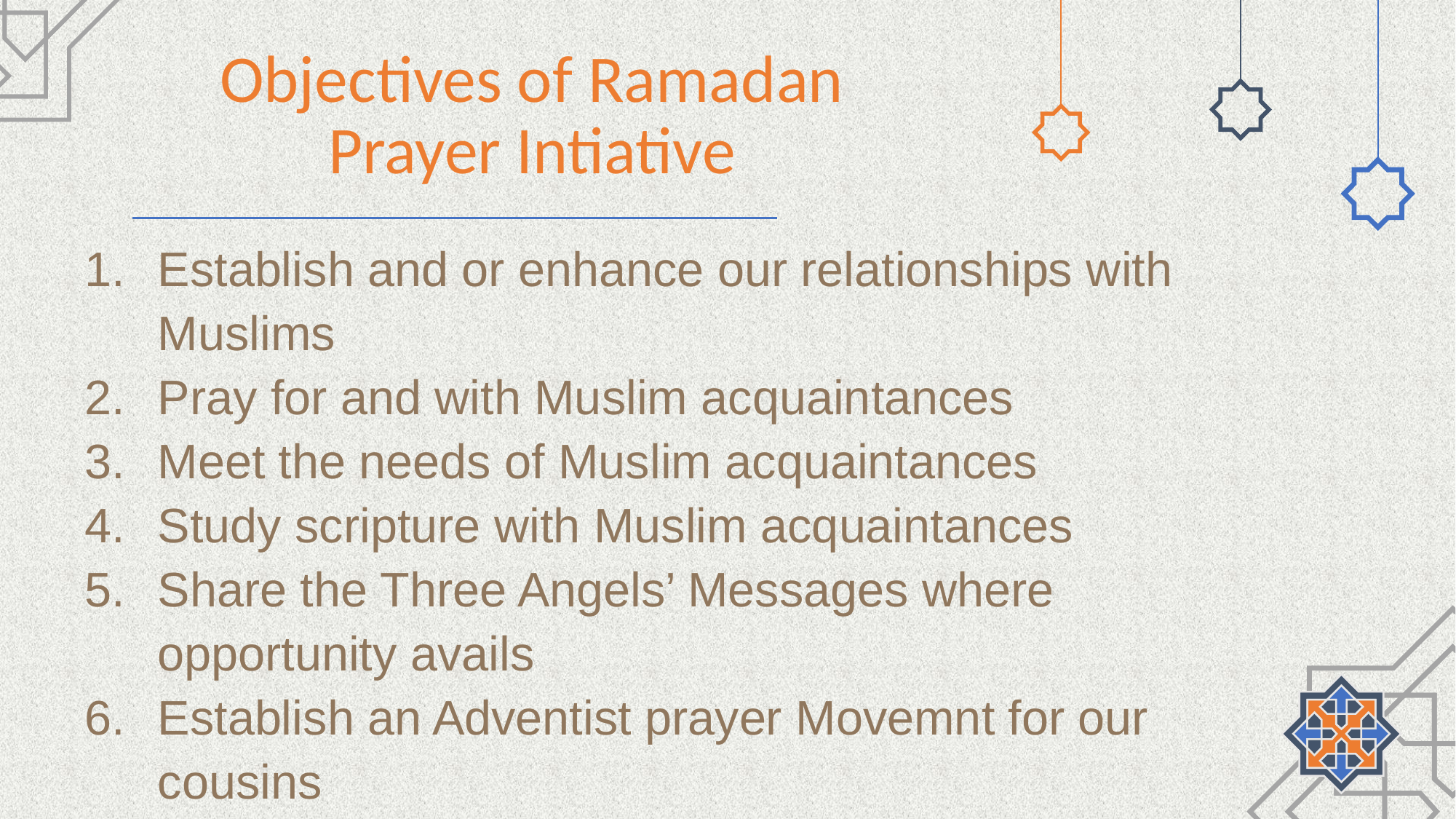

# Objectives of Ramadan Prayer Intiative
Establish and or enhance our relationships with Muslims
Pray for and with Muslim acquaintances
Meet the needs of Muslim acquaintances
Study scripture with Muslim acquaintances
Share the Three Angels’ Messages where opportunity avails
Establish an Adventist prayer Movemnt for our cousins